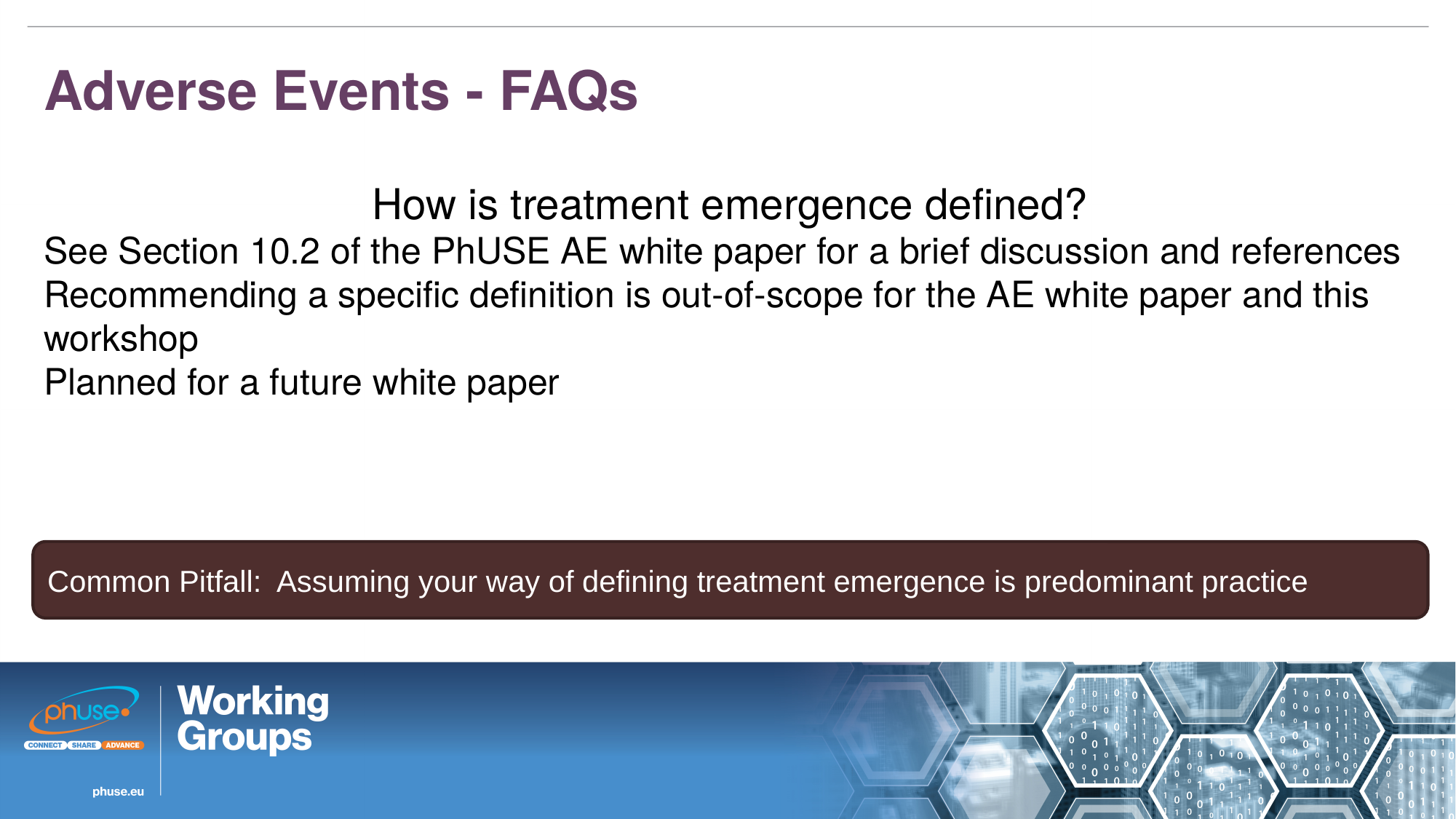

Adverse Events - FAQs
How is treatment emergence defined?
See Section 10.2 of the PhUSE AE white paper for a brief discussion and references
Recommending a specific definition is out-of-scope for the AE white paper and this workshop
Planned for a future white paper

Common Pitfall:  Assuming your way of defining treatment emergence is predominant practice